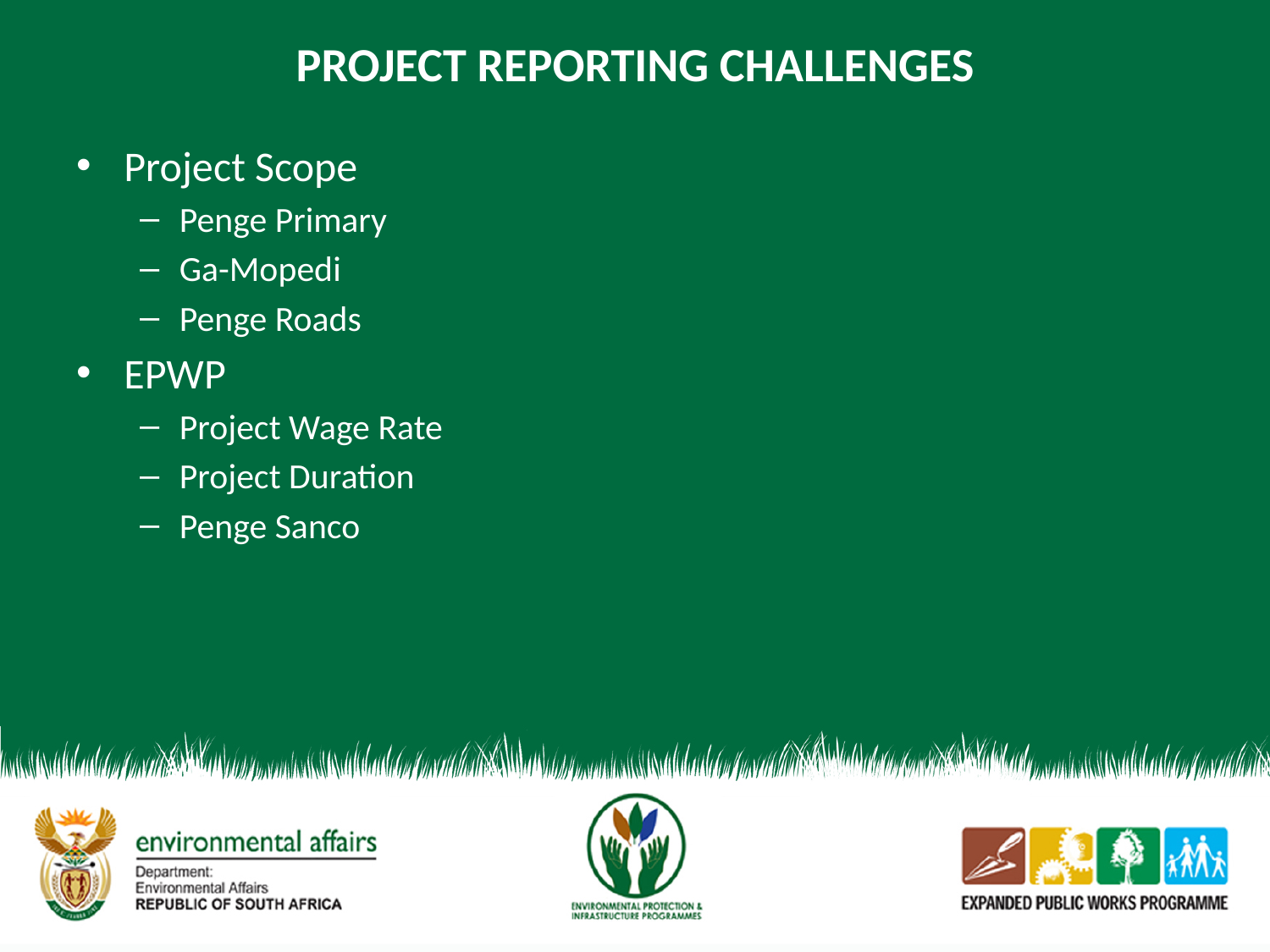

# PROJECT REPORTING CHALLENGES
Project Scope
Penge Primary
Ga-Mopedi
Penge Roads
EPWP
Project Wage Rate
Project Duration
Penge Sanco